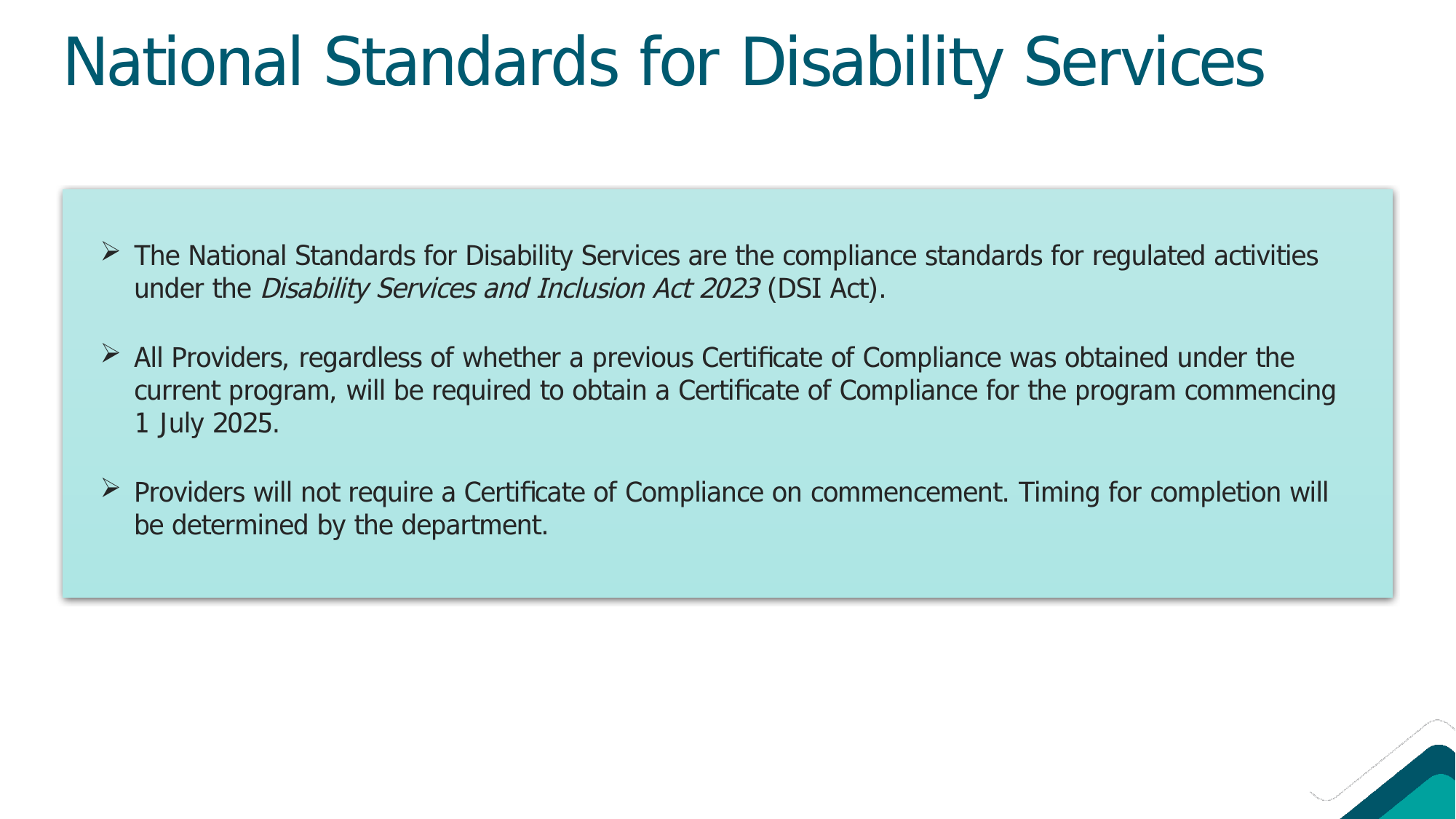

# National Standards for Disability Services

The National Standards for Disability Services are the compliance standards for regulated activities under the Disability Services and Inclusion Act 2023 (DSI Act).
All Providers, regardless of whether a previous Certificate of Compliance was obtained under the current program, will be required to obtain a Certificate of Compliance for the program commencing 1 July 2025.
Providers will not require a Certificate of Compliance on commencement. Timing for completion will be determined by the department.